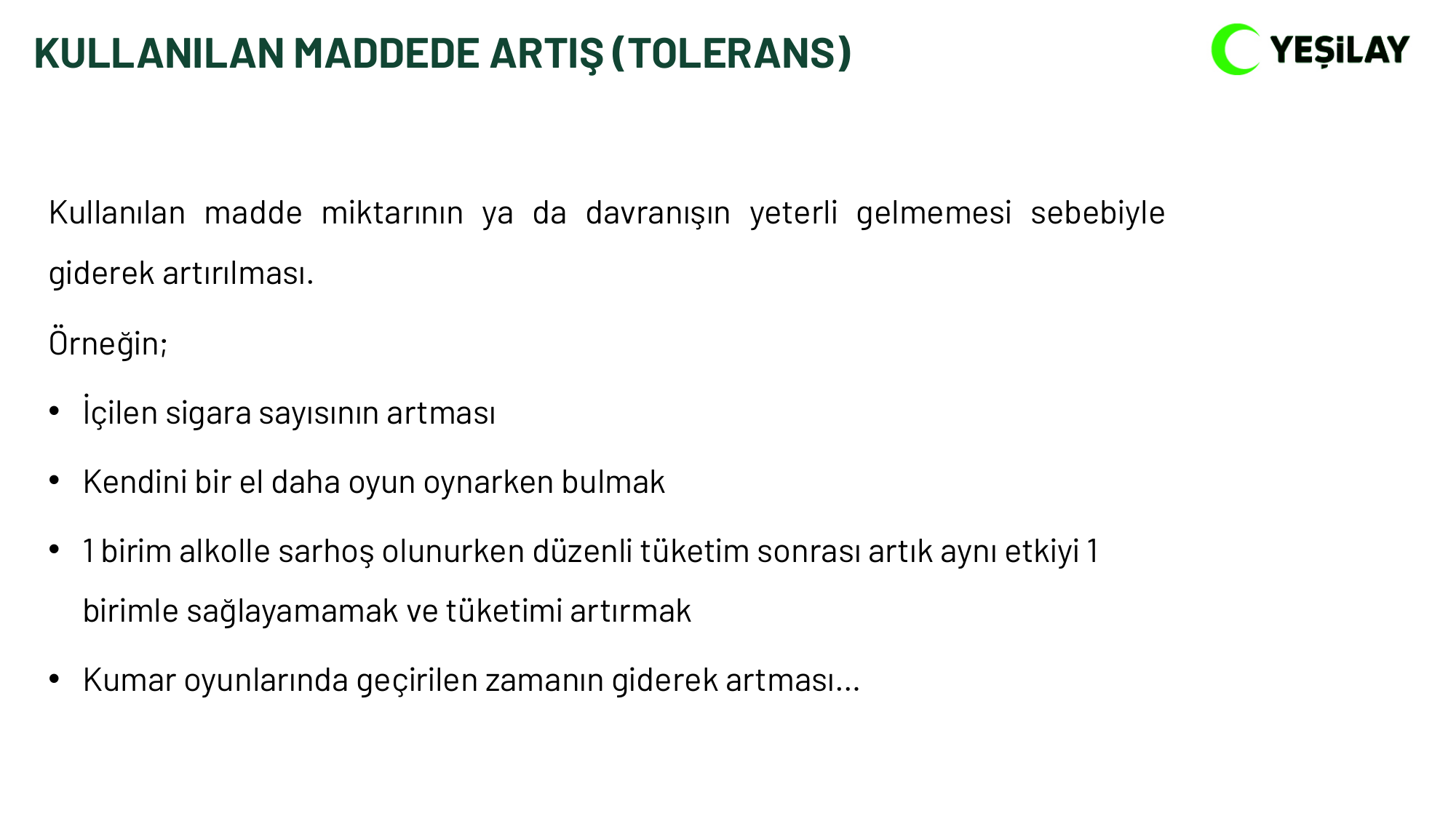

KULLANILAN MADDEDE ARTIŞ (TOLERANS)
Kullanılan madde miktarının ya da davranışın yeterli gelmemesi sebebiyle giderek artırılması.
Örneğin;
İçilen sigara sayısının artması
Kendini bir el daha oyun oynarken bulmak
1 birim alkolle sarhoş olunurken düzenli tüketim sonrası artık aynı etkiyi 1 birimle sağlayamamak ve tüketimi artırmak
Kumar oyunlarında geçirilen zamanın giderek artması…